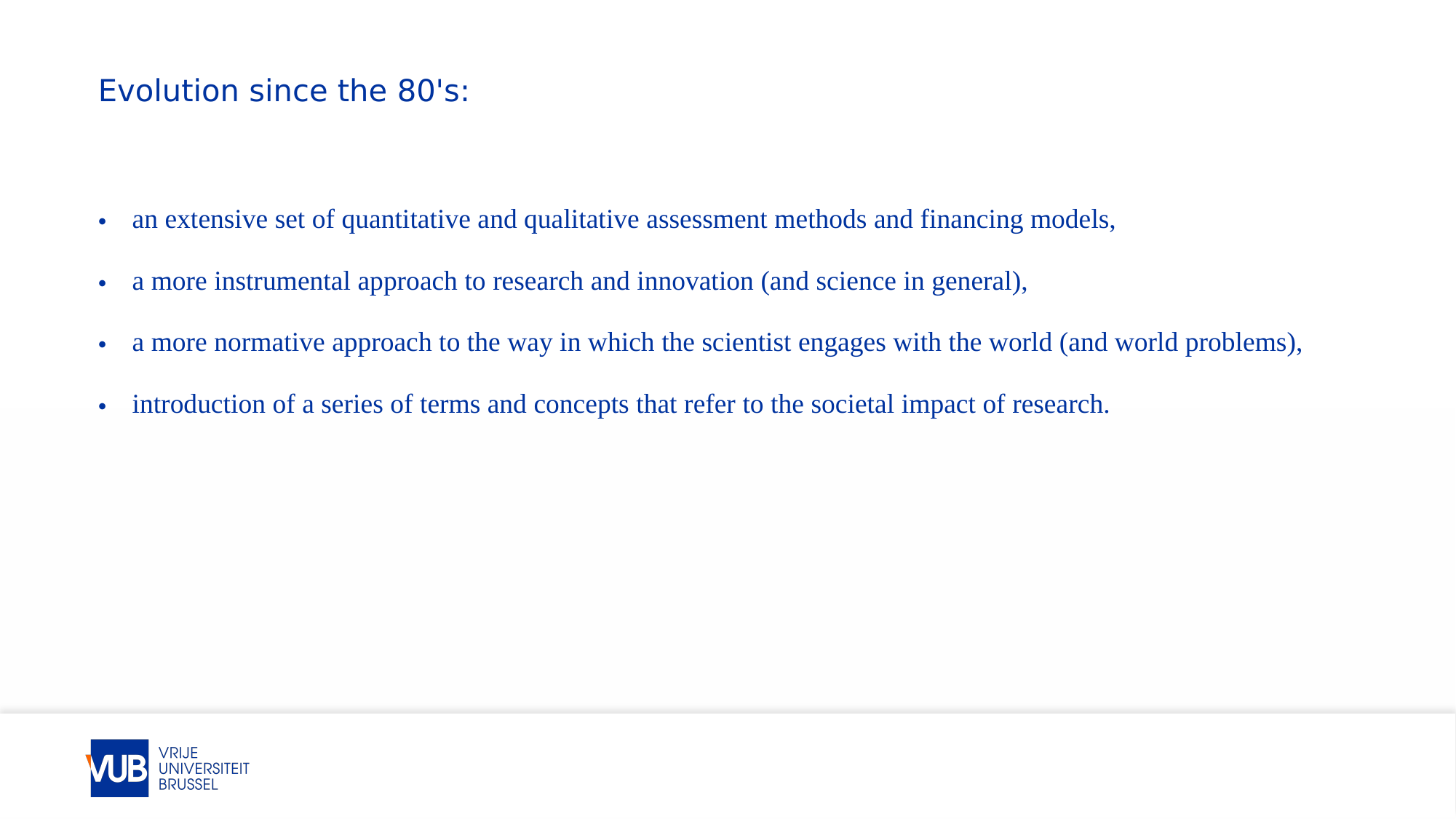

Evolution since the 80's:

an extensive set of quantitative and qualitative assessment methods and financing models,
a more instrumental approach to research and innovation (and science in general),
a more normative approach to the way in which the scientist engages with the world (and world problems),
introduction of a series of terms and concepts that refer to the societal impact of research.